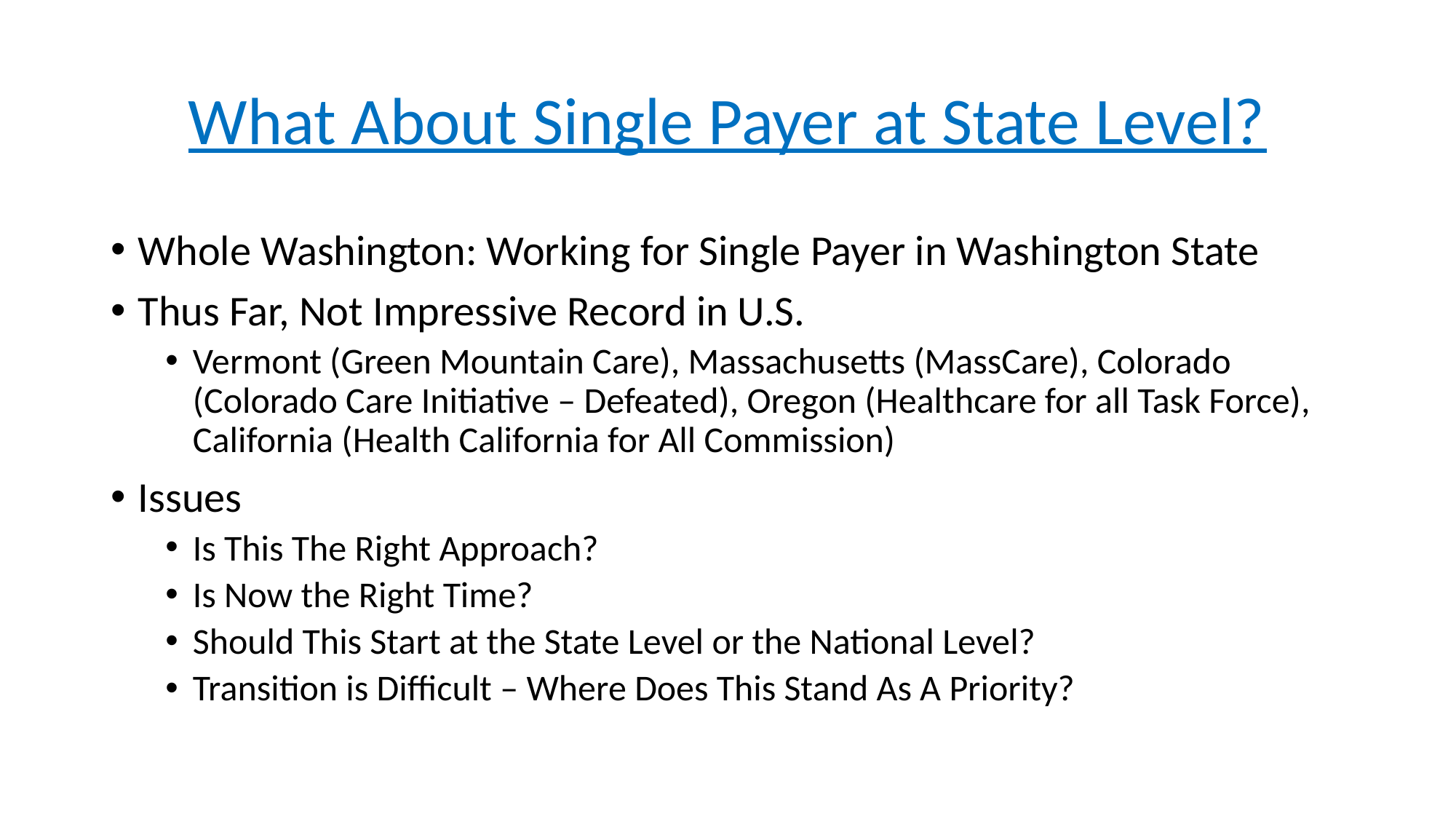

# What About Single Payer at State Level?

Whole Washington: Working for Single Payer in Washington State
Thus Far, Not Impressive Record in U.S.
Vermont (Green Mountain Care), Massachusetts (MassCare), Colorado (Colorado Care Initiative – Defeated), Oregon (Healthcare for all Task Force), California (Health California for All Commission)
Issues
Is This The Right Approach?
Is Now the Right Time?
Should This Start at the State Level or the National Level?
Transition is Difficult – Where Does This Stand As A Priority?